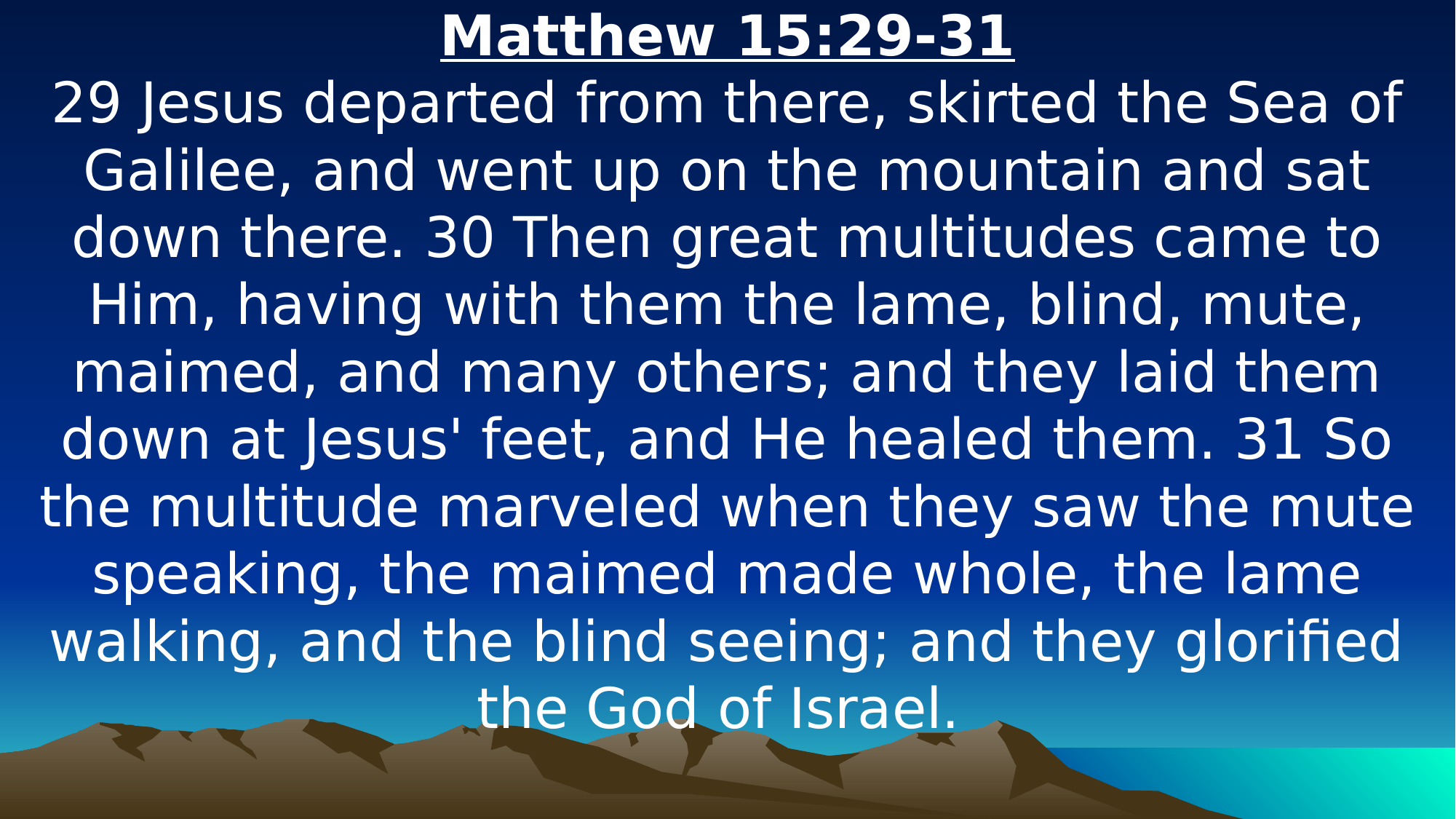

Matthew 15:29-31
29 Jesus departed from there, skirted the Sea of Galilee, and went up on the mountain and sat down there. 30 Then great multitudes came to Him, having with them the lame, blind, mute, maimed, and many others; and they laid them down at Jesus' feet, and He healed them. 31 So the multitude marveled when they saw the mute speaking, the maimed made whole, the lame walking, and the blind seeing; and they glorified the God of Israel.